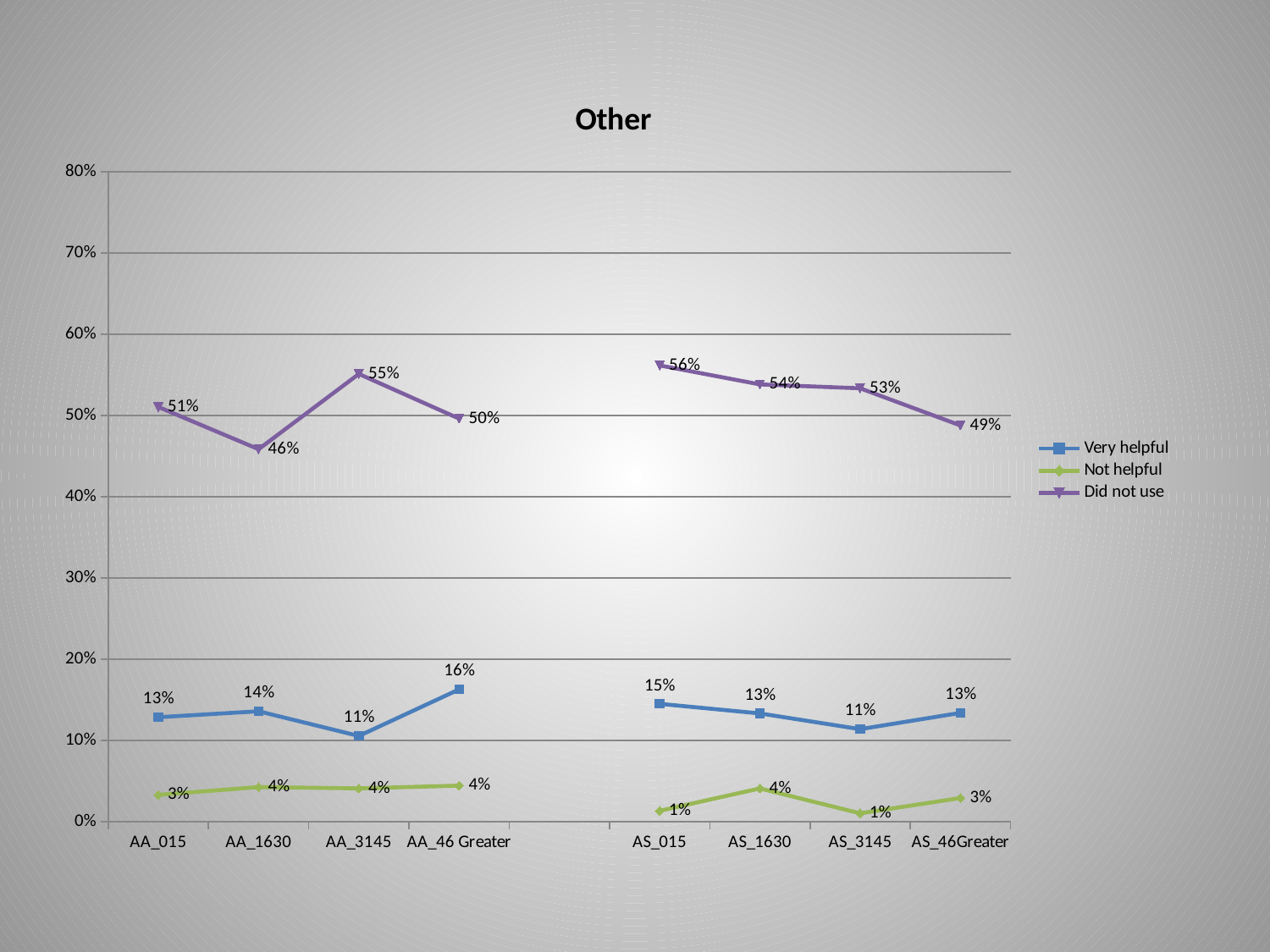

### Chart: Other

| Category | Very helpful | Not helpful | Did not use |
|---|---|---|---|
| AA_015 | 0.12865497076023388 | 0.03313840155945419 | 0.5107212475633529 |
| AA_1630 | 0.136 | 0.04266666666666668 | 0.4586666666666667 |
| AA_3145 | 0.1055718475073314 | 0.0410557184750733 | 0.5513196480938416 |
| AA_46 Greater | 0.162962962962963 | 0.04444444444444446 | 0.49629629629629635 |
|  | None | None | None |
| AS_015 | 0.14516129032258068 | 0.013440860215053769 | 0.5618279569892474 |
| AS_1630 | 0.13333333333333336 | 0.04102564102564103 | 0.5384615384615384 |
| AS_3145 | 0.11398963730569948 | 0.010362694300518137 | 0.5336787564766841 |
| AS_46Greater | 0.13402061855670103 | 0.029209621993127148 | 0.48797250859106533 |